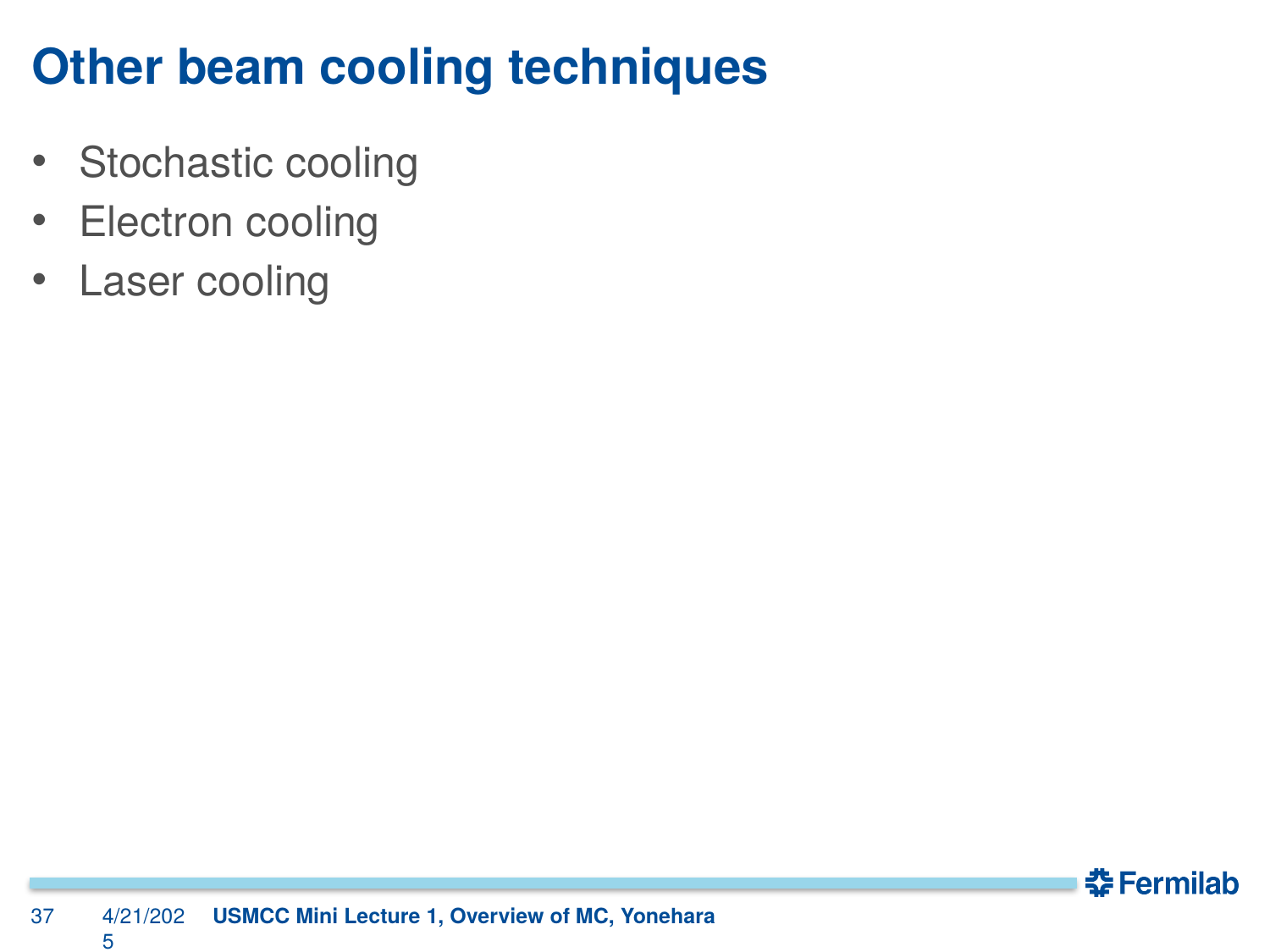

# Other beam cooling techniques
Stochastic cooling
Electron cooling
Laser cooling
37
4/21/2025
USMCC Mini Lecture 1, Overview of MC, Yonehara